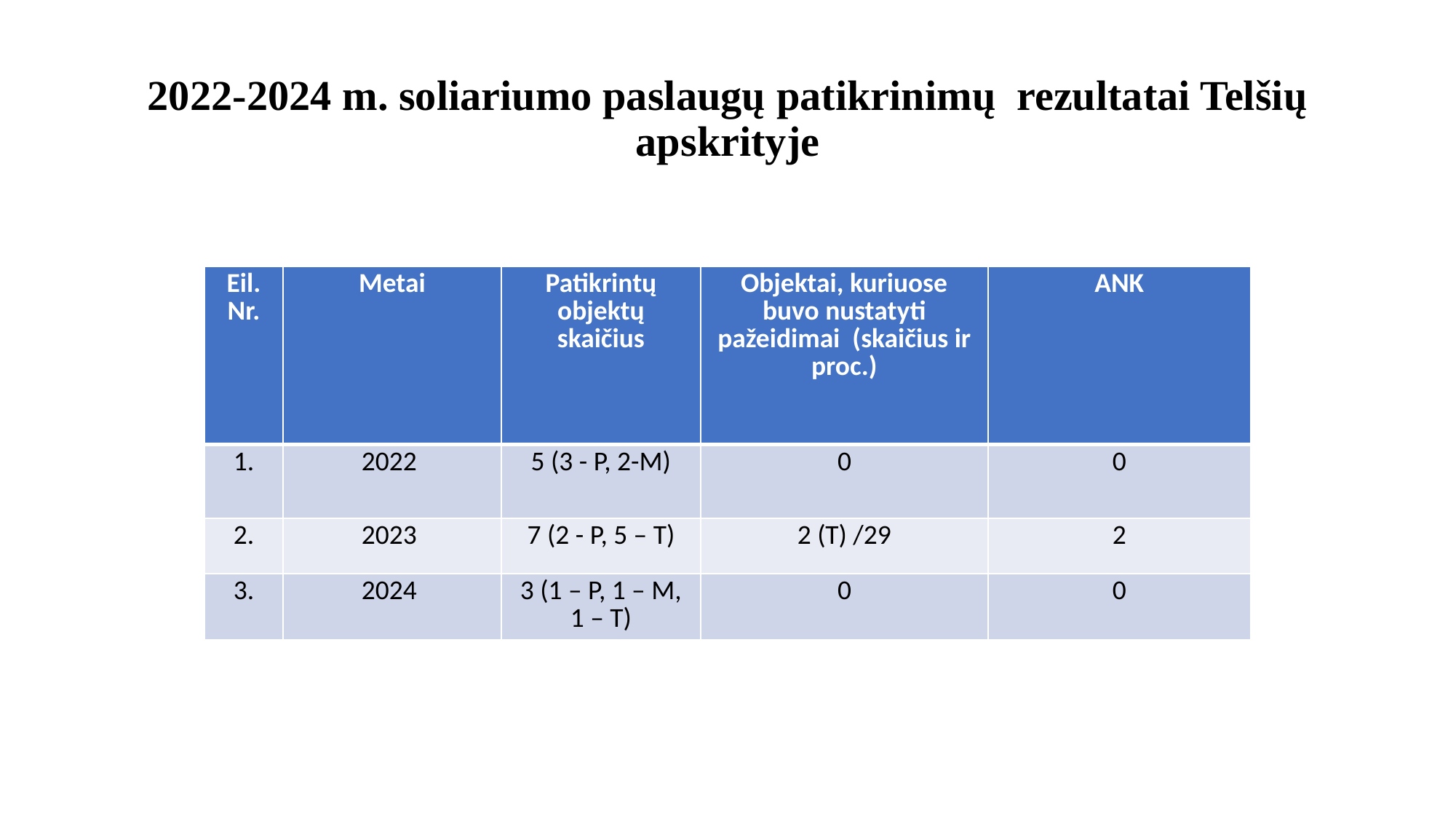

# 2022-2024 m. soliariumo paslaugų patikrinimų  rezultatai Telšių apskrityje
| Eil. Nr. | Metai | Patikrintų objektų skaičius | Objektai, kuriuose buvo nustatyti pažeidimai (skaičius ir proc.) | ANK |
| --- | --- | --- | --- | --- |
| 1. | 2022 | 5 (3 - P, 2-M) | 0 | 0 |
| 2. | 2023 | 7 (2 - P, 5 – T) | 2 (T) /29 | 2 |
| 3. | 2024 | 3 (1 – P, 1 – M, 1 – T) | 0 | 0 |